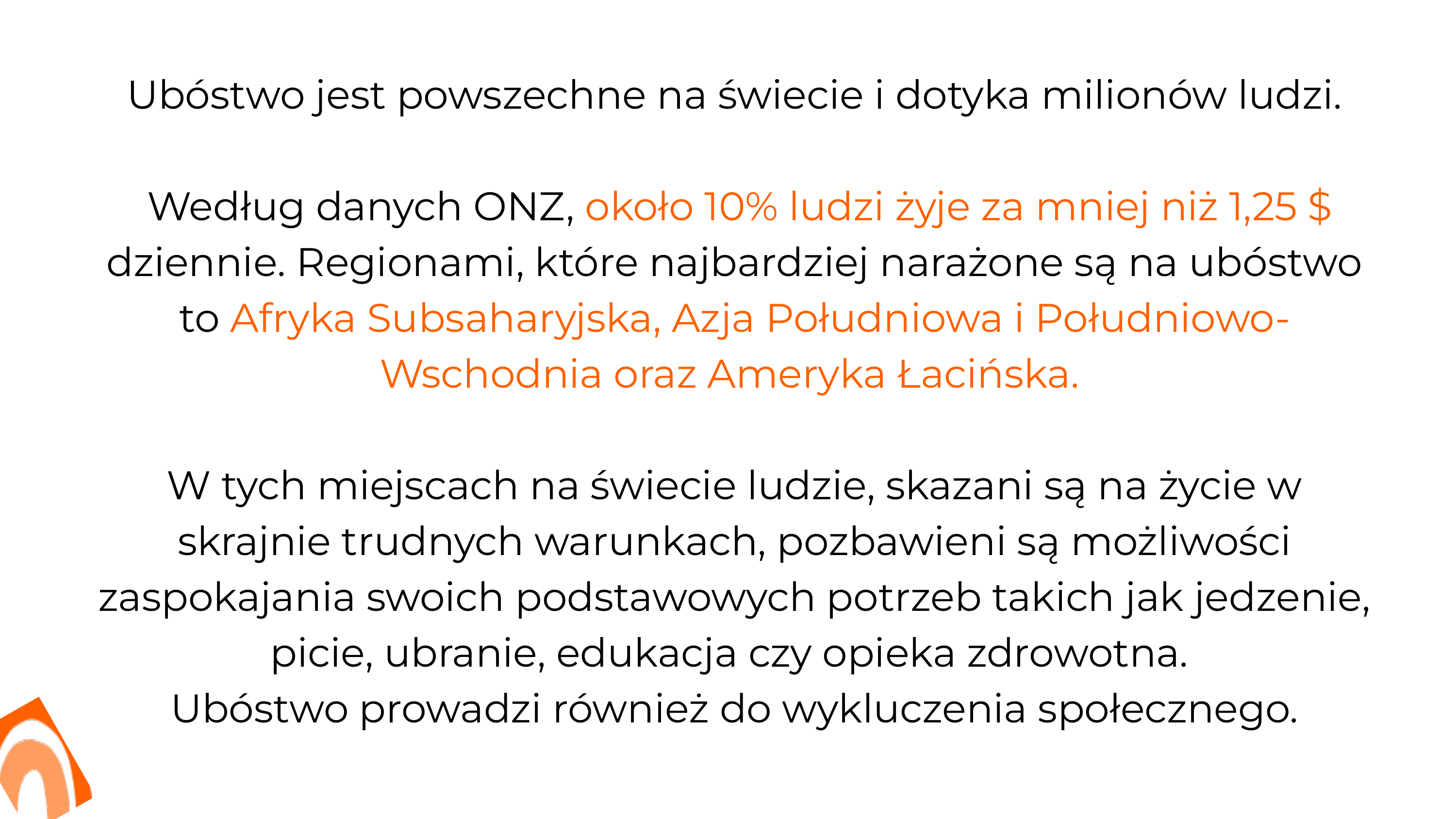

Ubóstwo jest powszechne na świecie i dotyka milionów ludzi.

 Według danych ONZ, około 10% ludzi żyje za mniej niż 1,25 $ dziennie. Regionami, które najbardziej narażone są na ubóstwo to Afryka Subsaharyjska, Azja Południowa i Południowo-Wschodnia oraz Ameryka Łacińska.

W tych miejscach na świecie ludzie, skazani są na życie w skrajnie trudnych warunkach, pozbawieni są możliwości zaspokajania swoich podstawowych potrzeb takich jak jedzenie, picie, ubranie, edukacja czy opieka zdrowotna.
Ubóstwo prowadzi również do wykluczenia społecznego.